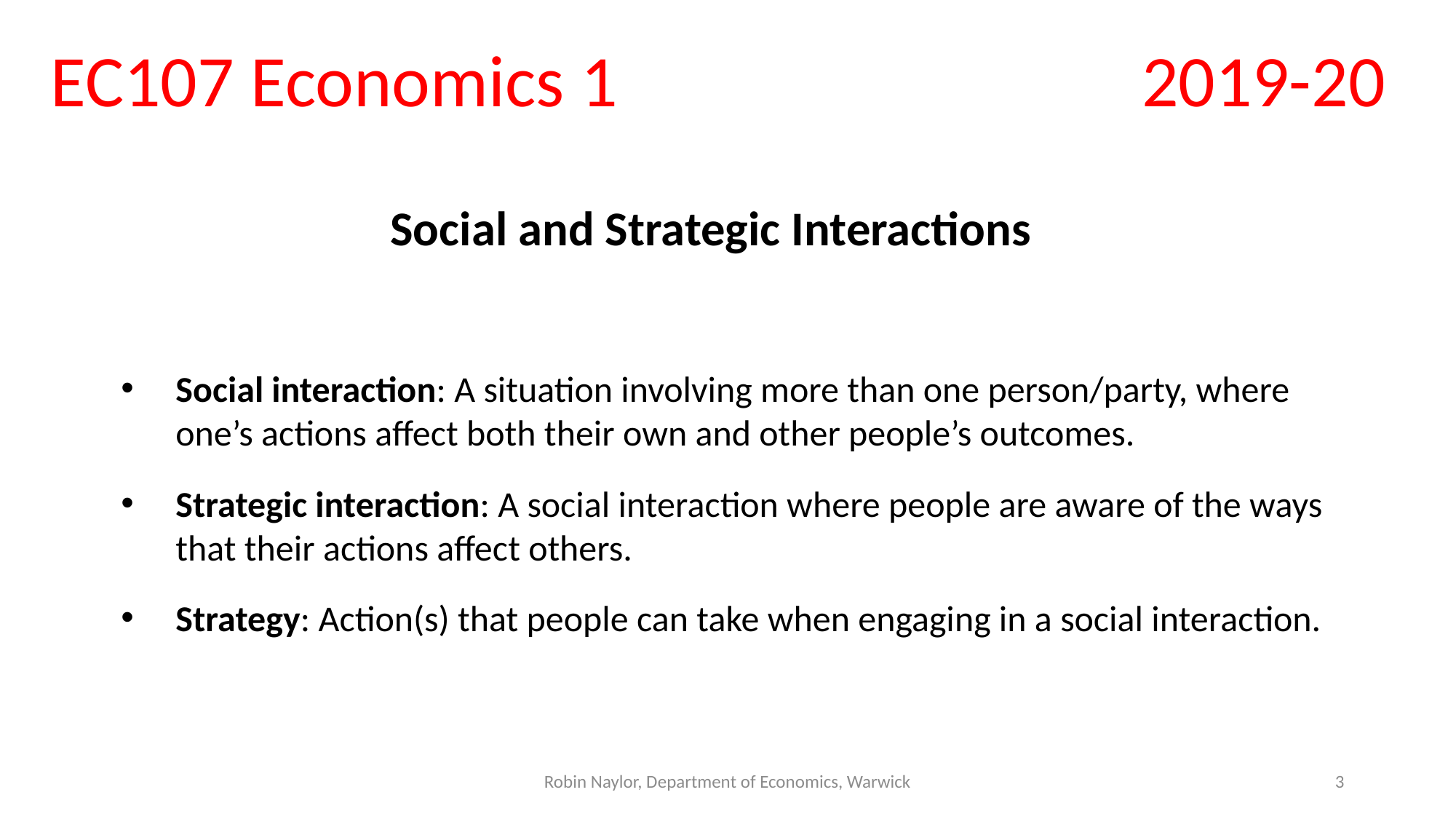

# EC107 Economics 1					2019-20
Social and Strategic Interactions

Social interaction: A situation involving more than one person/party, where one’s actions affect both their own and other people’s outcomes.
Strategic interaction: A social interaction where people are aware of the ways that their actions affect others.
Strategy: Action(s) that people can take when engaging in a social interaction.
Robin Naylor, Department of Economics, Warwick
3